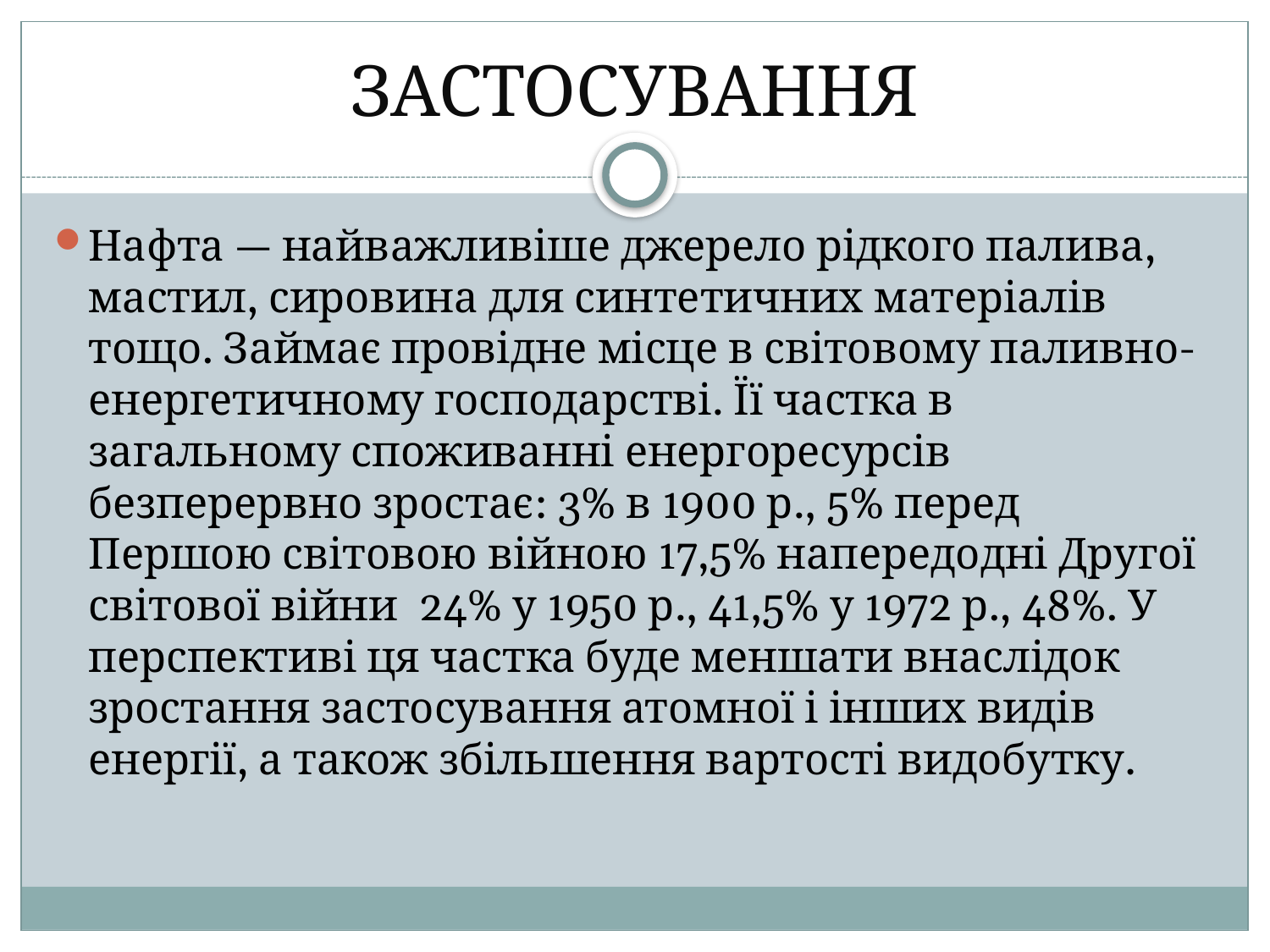

# ЗАСТОСУВАННЯ
Нафта — найважливіше джерело рідкого палива, мастил, сировина для синтетичних матеріалів тощо. Займає провідне місце в світовому паливно-енергетичному господарстві. Її частка в загальному споживанні енергоресурсів безперервно зростає: 3% в 1900 р., 5% перед Першою світовою війною 17,5% напередодні Другої світової війни  24% у 1950 р., 41,5% у 1972 р., 48%. У перспективі ця частка буде меншати внаслідок зростання застосування атомної і інших видів енергії, а також збільшення вартості видобутку.